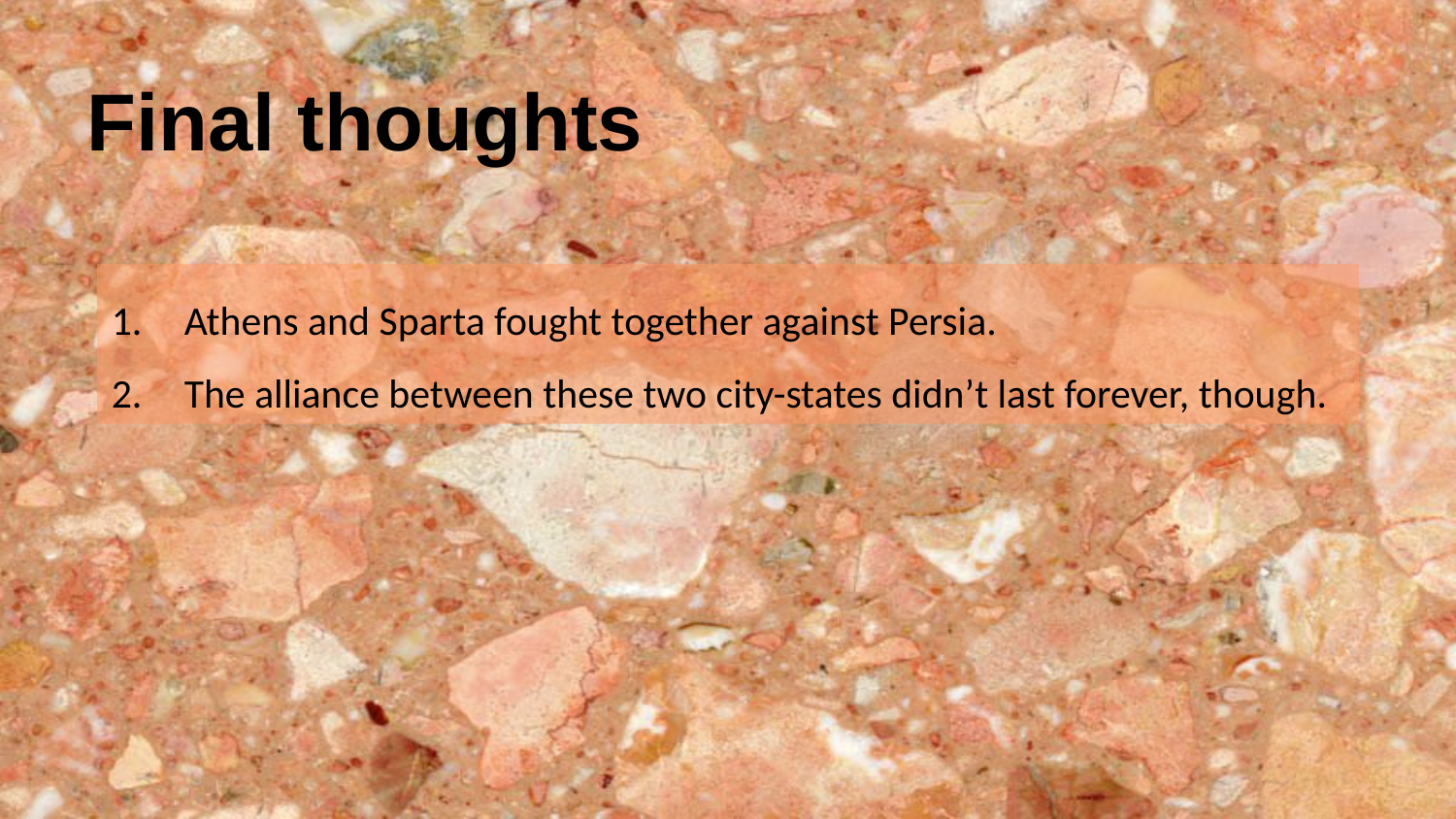

Final thoughts
Athens and Sparta fought together against Persia.
The alliance between these two city-states didn’t last forever, though.